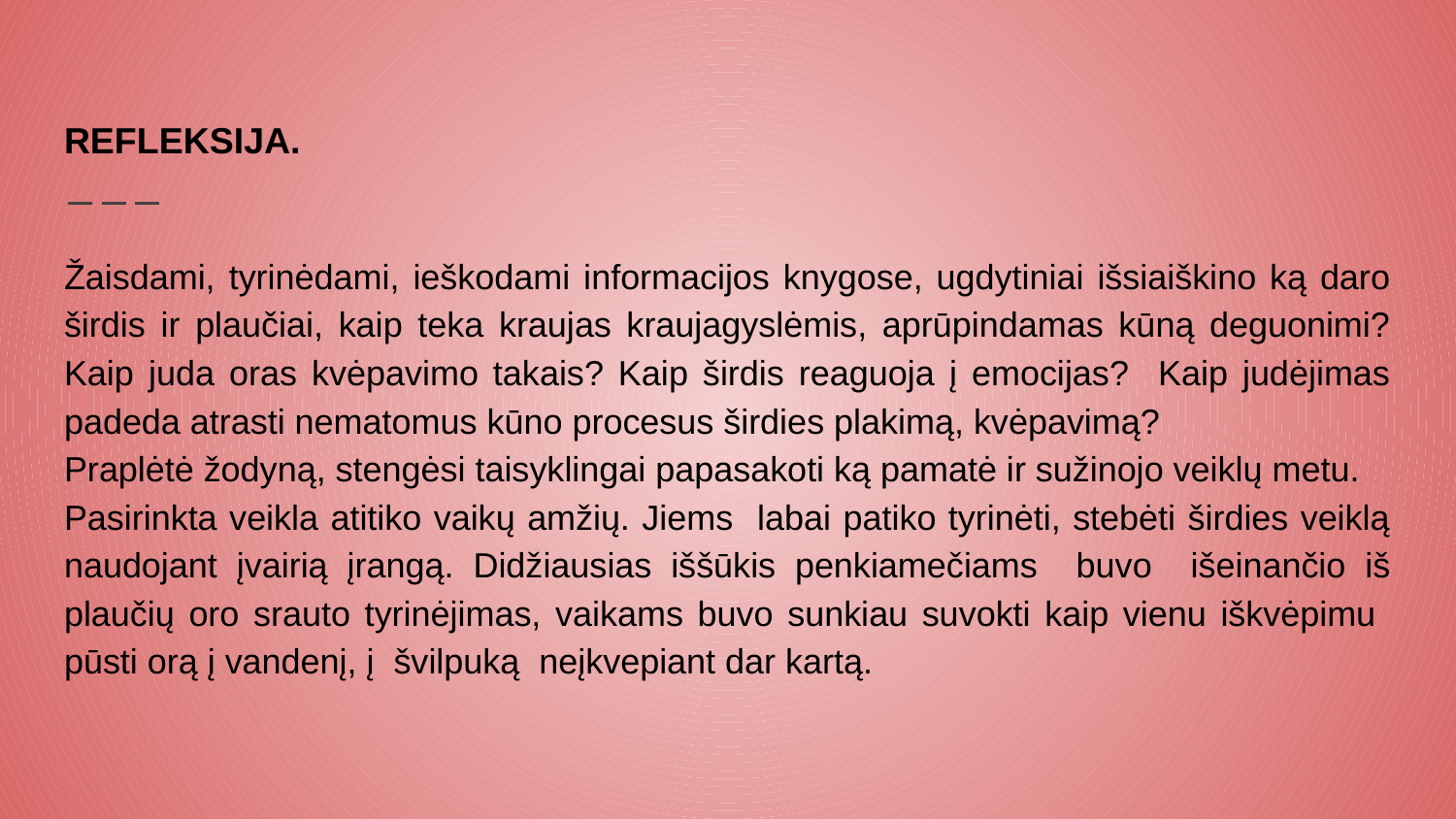

# REFLEKSIJA.
Žaisdami, tyrinėdami, ieškodami informacijos knygose, ugdytiniai išsiaiškino ką daro širdis ir plaučiai, kaip teka kraujas kraujagyslėmis, aprūpindamas kūną deguonimi? Kaip juda oras kvėpavimo takais? Kaip širdis reaguoja į emocijas?  Kaip judėjimas padeda atrasti nematomus kūno procesus širdies plakimą, kvėpavimą?
Praplėtė žodyną, stengėsi taisyklingai papasakoti ką pamatė ir sužinojo veiklų metu.
Pasirinkta veikla atitiko vaikų amžių. Jiems  labai patiko tyrinėti, stebėti širdies veiklą naudojant įvairią įrangą. Didžiausias iššūkis penkiamečiams  buvo  išeinančio iš plaučių oro srauto tyrinėjimas, vaikams buvo sunkiau suvokti kaip vienu iškvėpimu  pūsti orą į vandenį, į  švilpuką  neįkvepiant dar kartą.